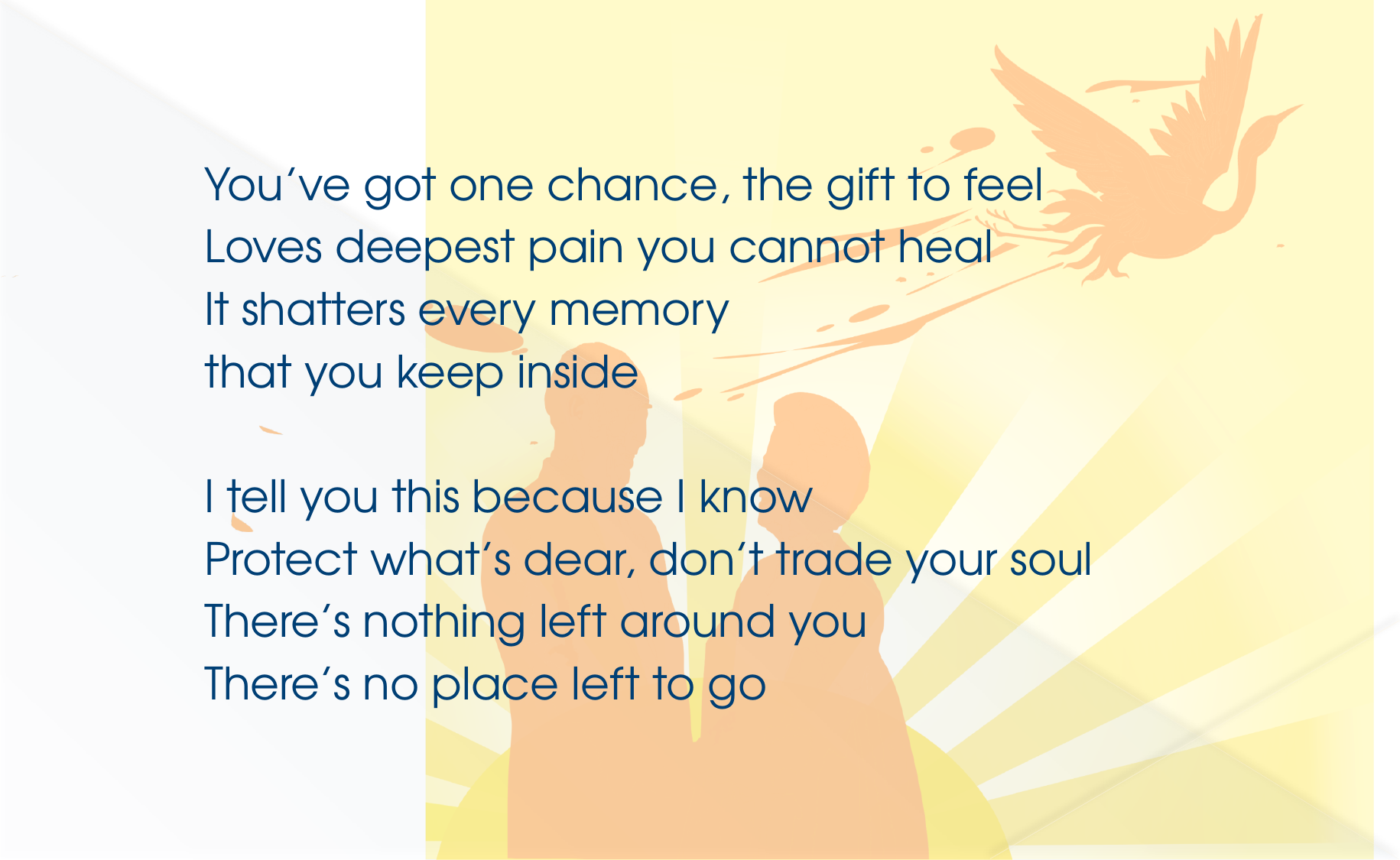

#
You’ve got one chance, the gift to feel
Loves deepest pain you cannot heal
It shatters every memory
that you keep inside

I tell you this because I know
Protect what’s dear, don’t trade your soul
There’s nothing left around you
There’s no place left to go